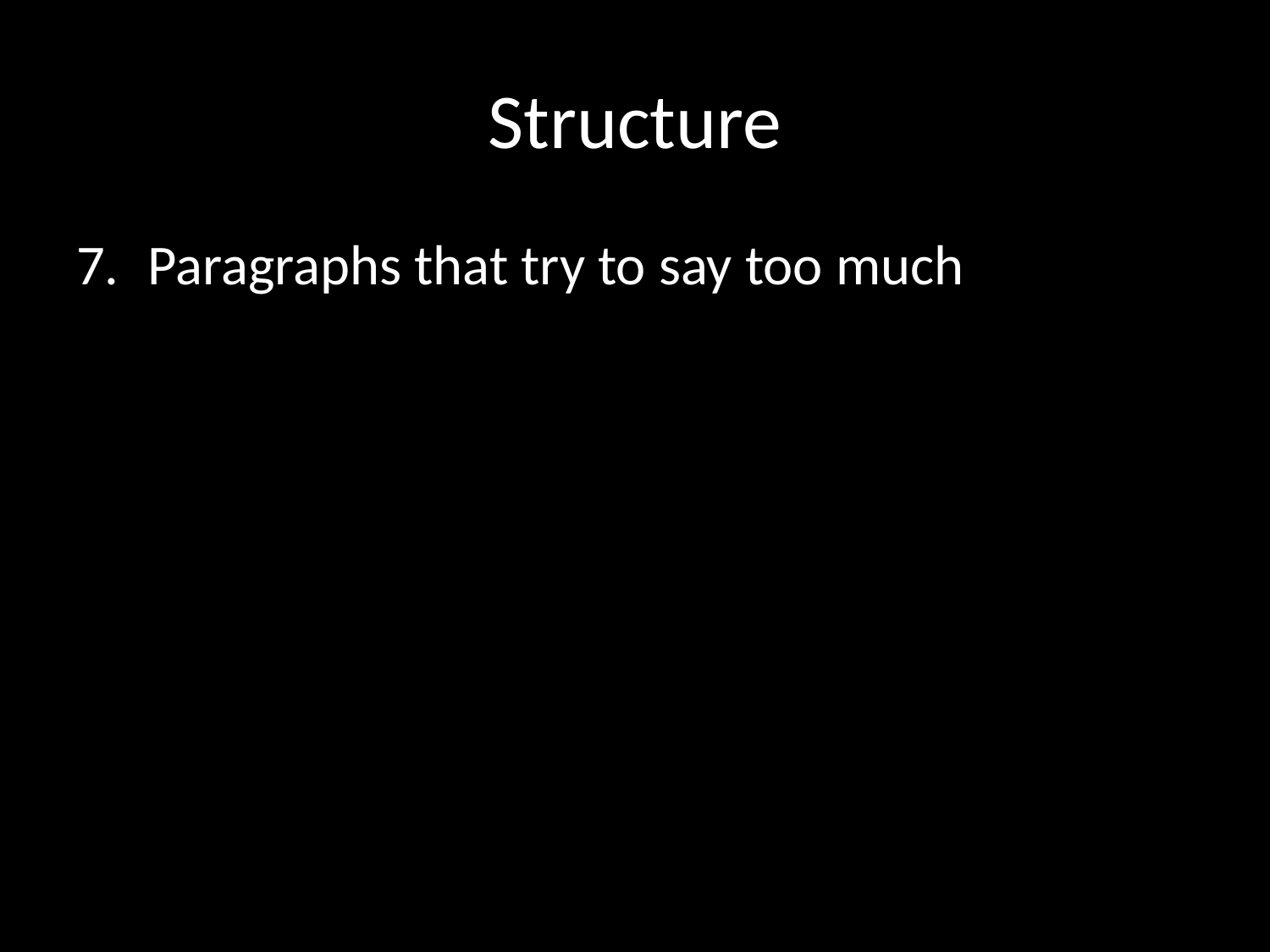

# Structure
Paragraphs that try to say too much